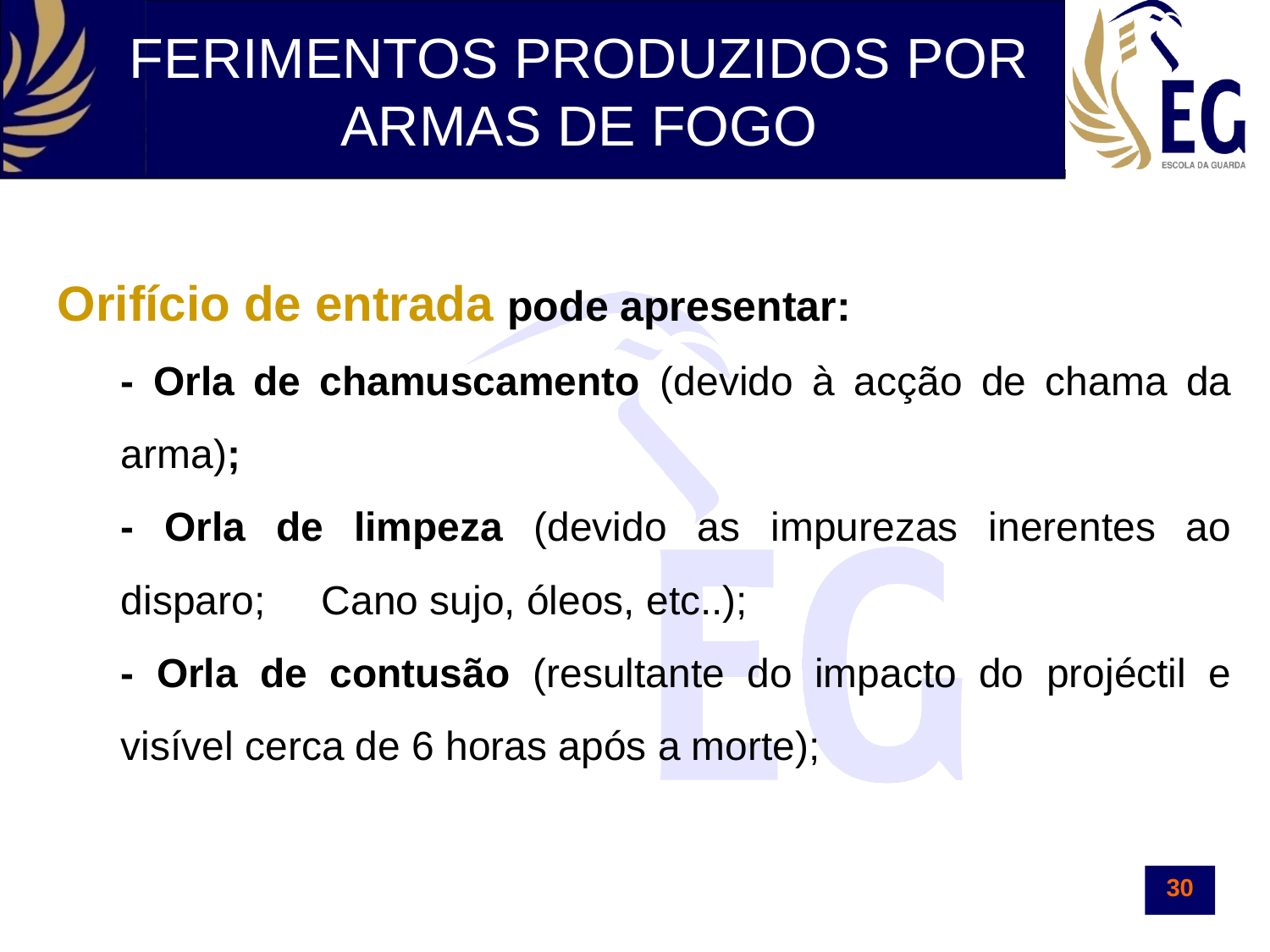

FERIMENTOS PRODUZIDOS POR ARMAS DE FOGO
Orifício de entrada pode apresentar:
- Orla de chamuscamento (devido à acção de chama da arma);
- Orla de limpeza (devido as impurezas inerentes ao disparo;     Cano sujo, óleos, etc..);
- Orla de contusão (resultante do impacto do projéctil e visível cerca de 6 horas após a morte);

30
30